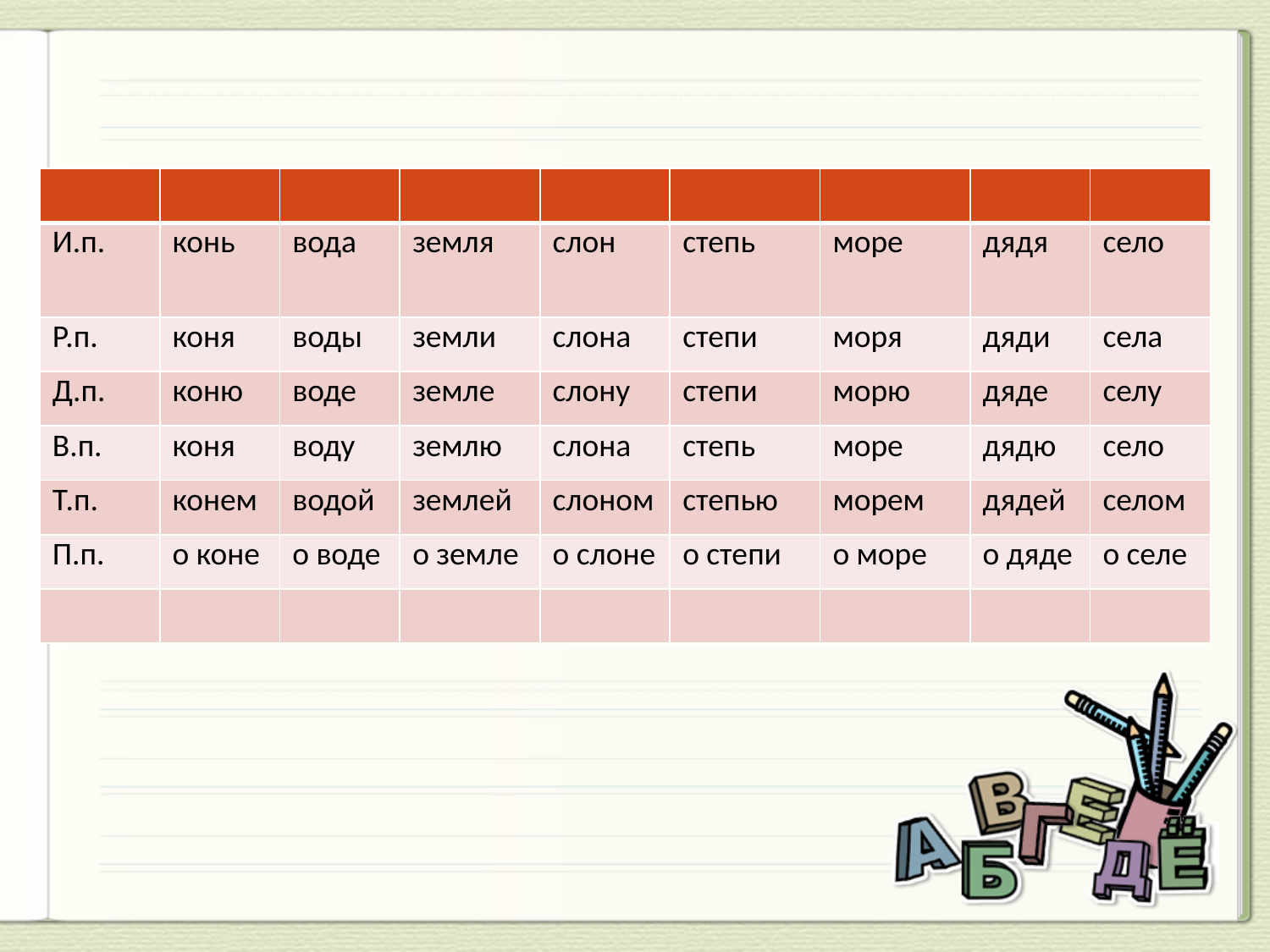

|  |  |  |  |  |  |  |  |  |
| --- | --- | --- | --- | --- | --- | --- | --- | --- |
| И.п. | конь | вода | земля | слон | степь | море | дядя | село |
| Р.п. | коня | воды | земли | слона | степи | моря | дяди | села |
| Д.п. | коню | воде | земле | слону | степи | морю | дяде | селу |
| В.п. | коня | воду | землю | слона | степь | море | дядю | село |
| Т.п. | конем | водой | землей | слоном | степью | морем | дядей | селом |
| П.п. | о коне | о воде | о земле | о слоне | о степи | о море | о дяде | о селе |
|  |  |  |  |  |  |  |  |  |